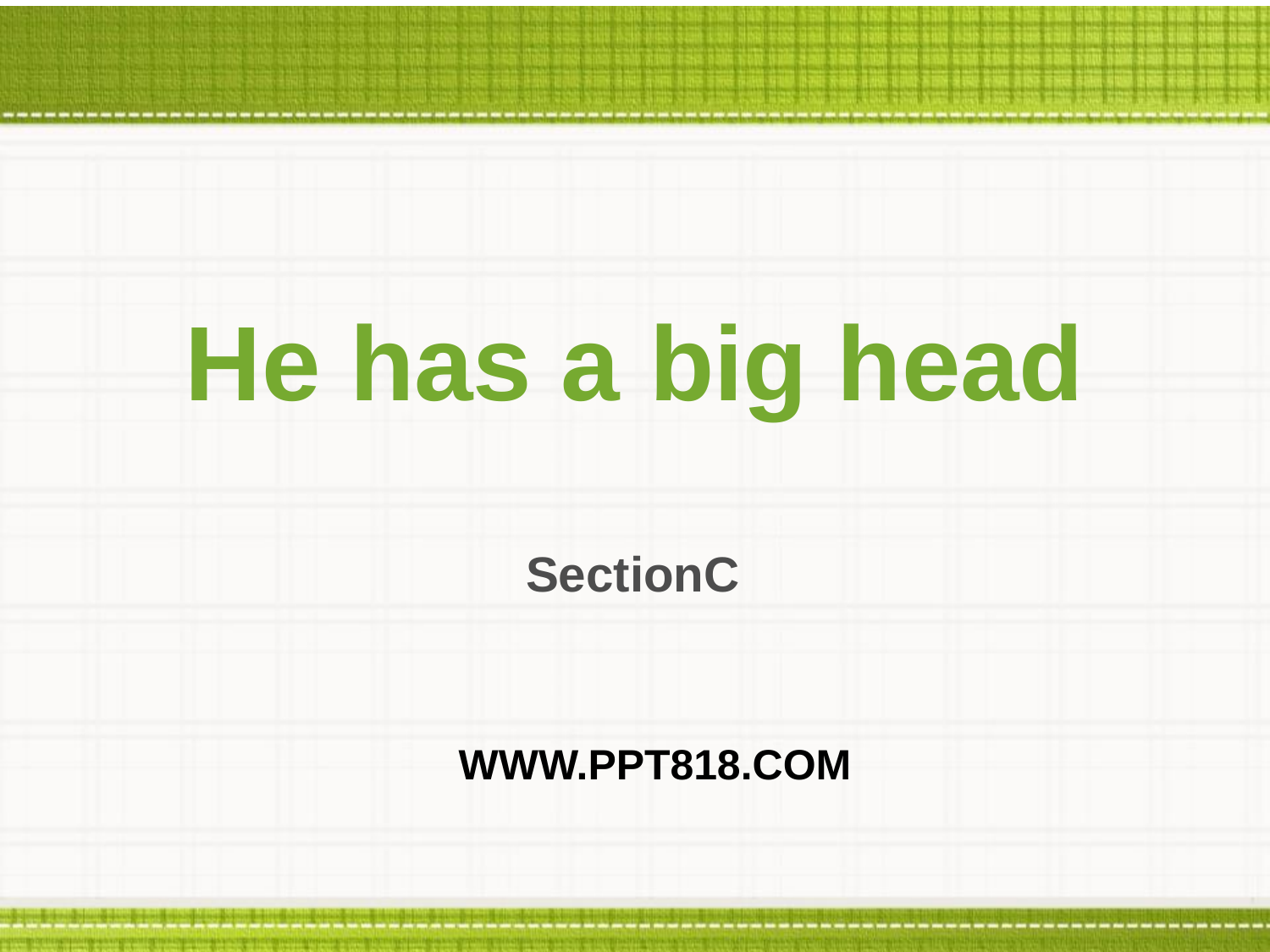

He has a big head
SectionC
WWW.PPT818.COM